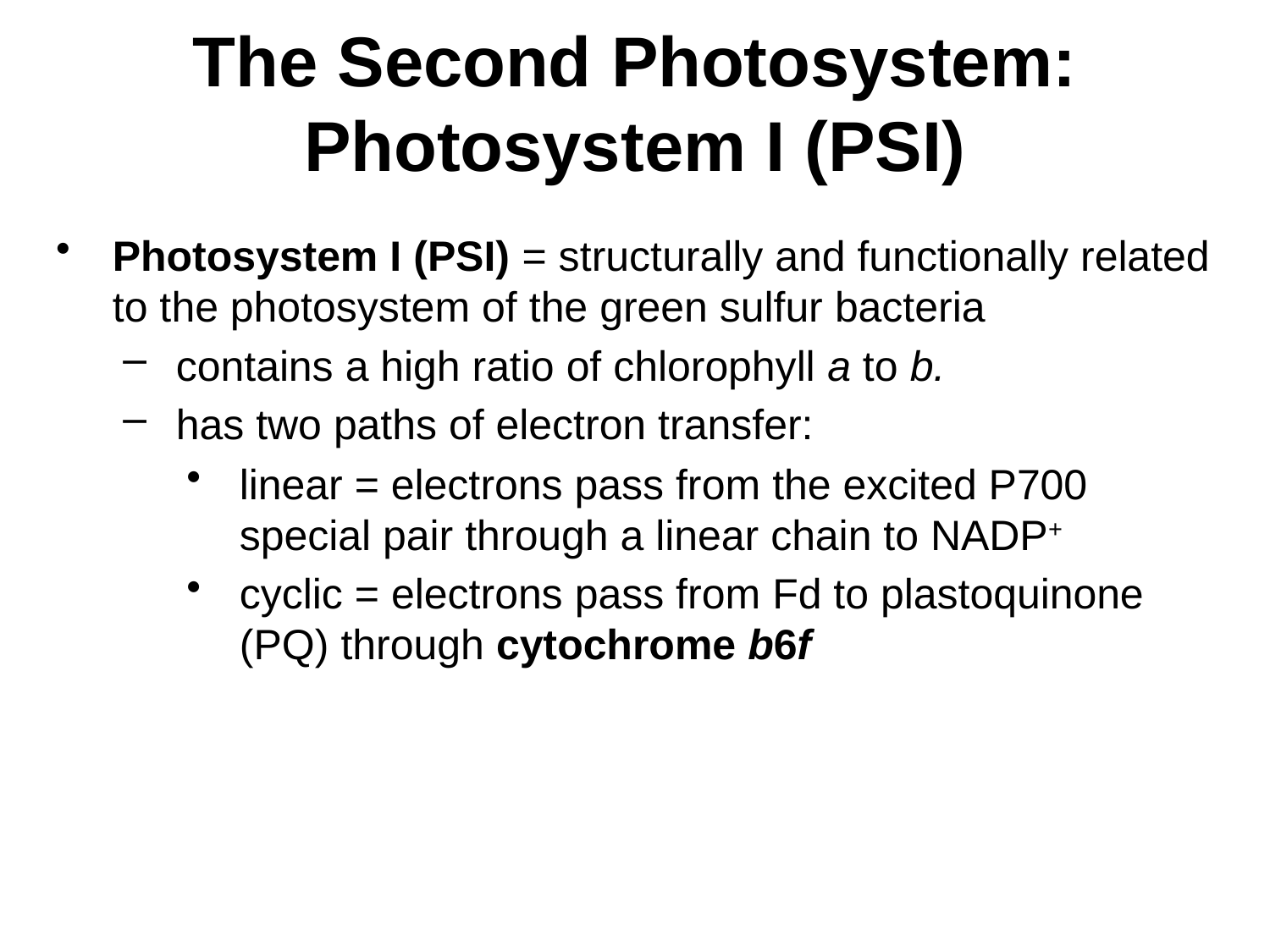

# The Second Photosystem: Photosystem I (PSI)
Photosystem I (PSI) = structurally and functionally related to the photosystem of the green sulfur bacteria
contains a high ratio of chlorophyll a to b.
has two paths of electron transfer:
linear = electrons pass from the excited P700 special pair through a linear chain to NADP+
cyclic = electrons pass from Fd to plastoquinone (PQ) through cytochrome b6f